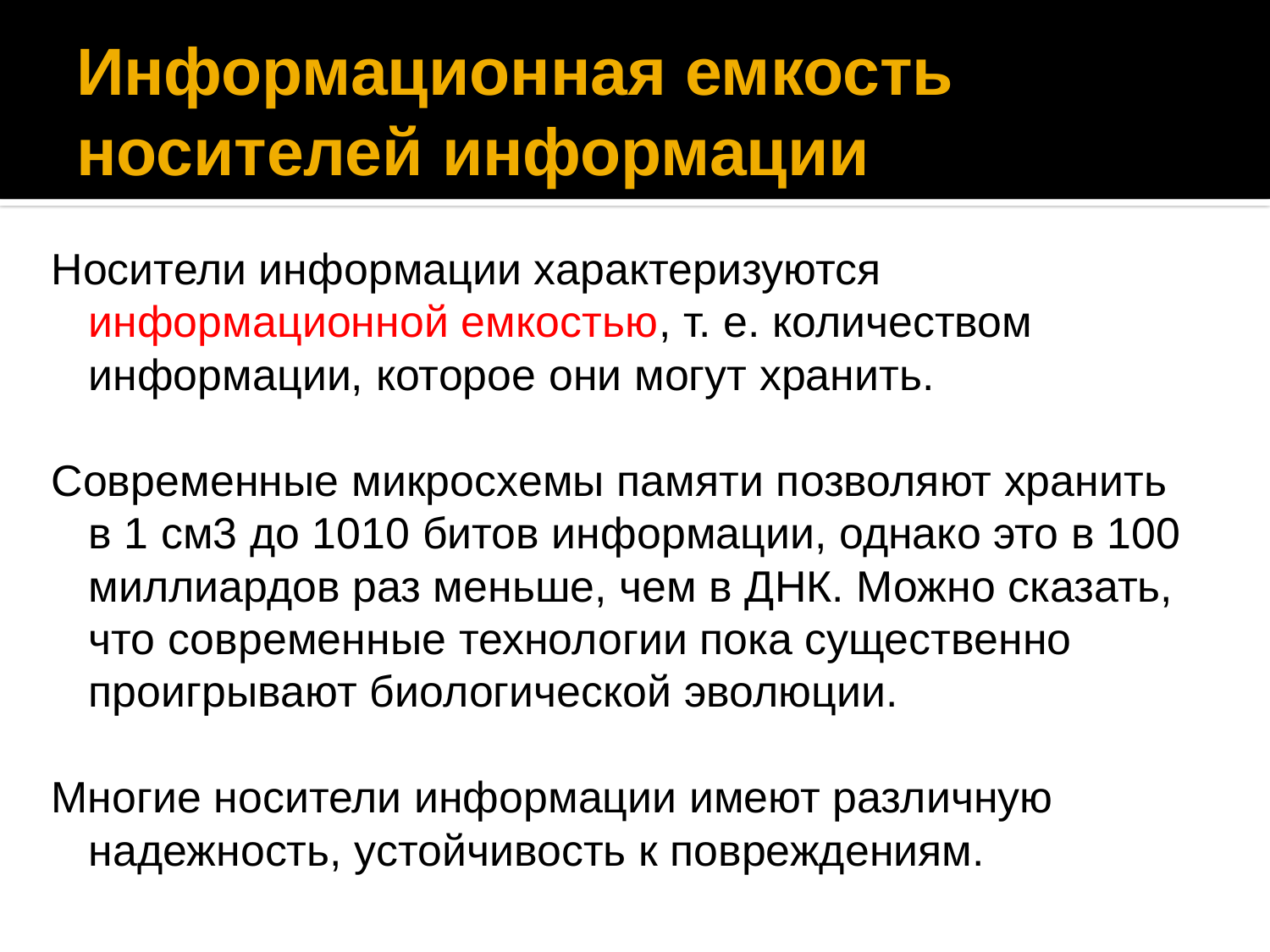

# Информационная емкость носителей информации
Носители информации характеризуются информационной емкостью, т. е. количеством информации, которое они могут хранить.

Современные микросхемы памяти позволяют хранить в 1 см3 до 1010 битов информации, однако это в 100 миллиардов раз меньше, чем в ДНК. Можно сказать, что современные технологии пока существенно проигрывают биологической эволюции.

Многие носители информации имеют различную надежность, устойчивость к повреждениям.